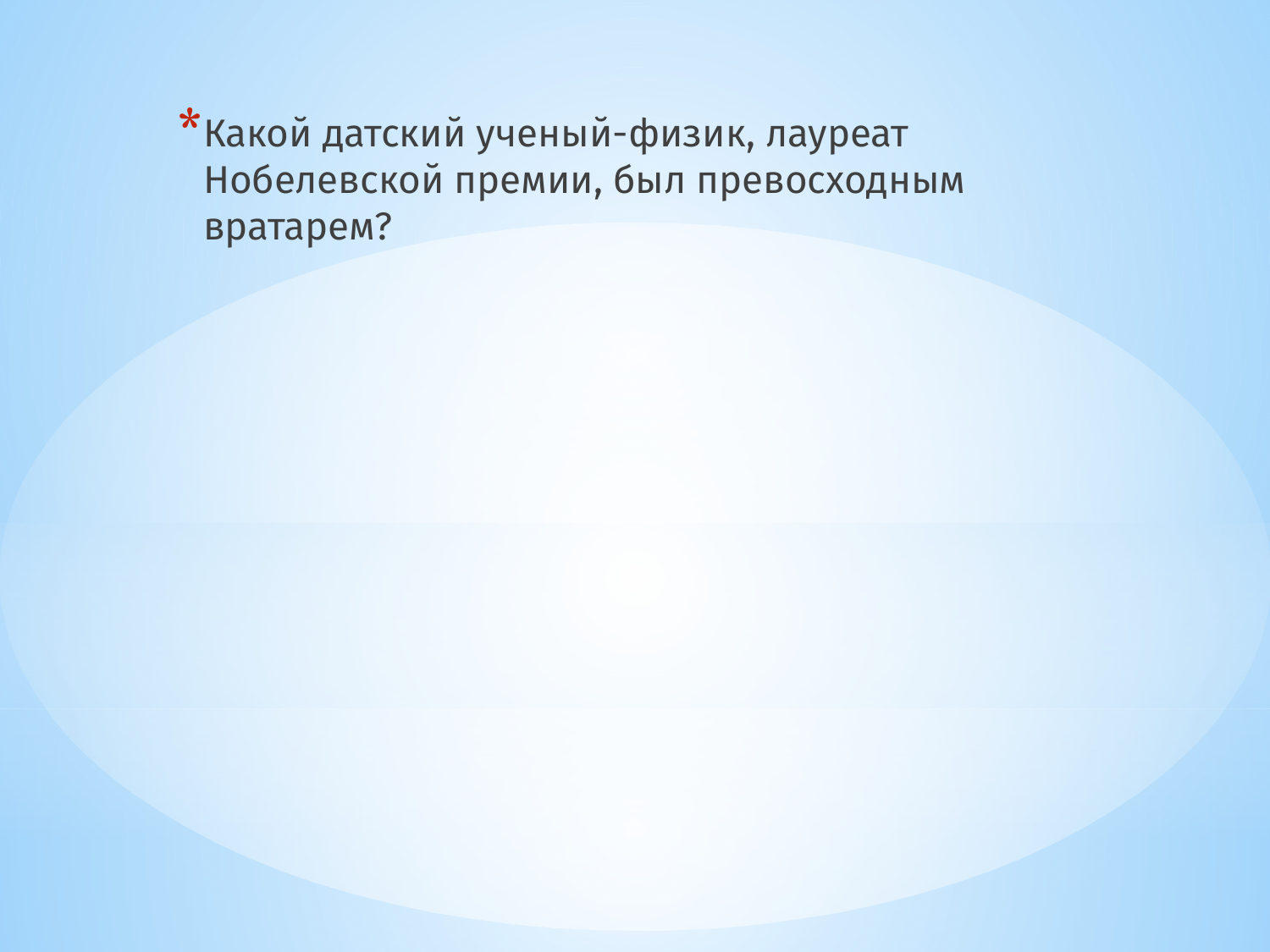

Какой датский ученый-физик, лауреат Нобелевской премии, был превосходным вратарем?
#